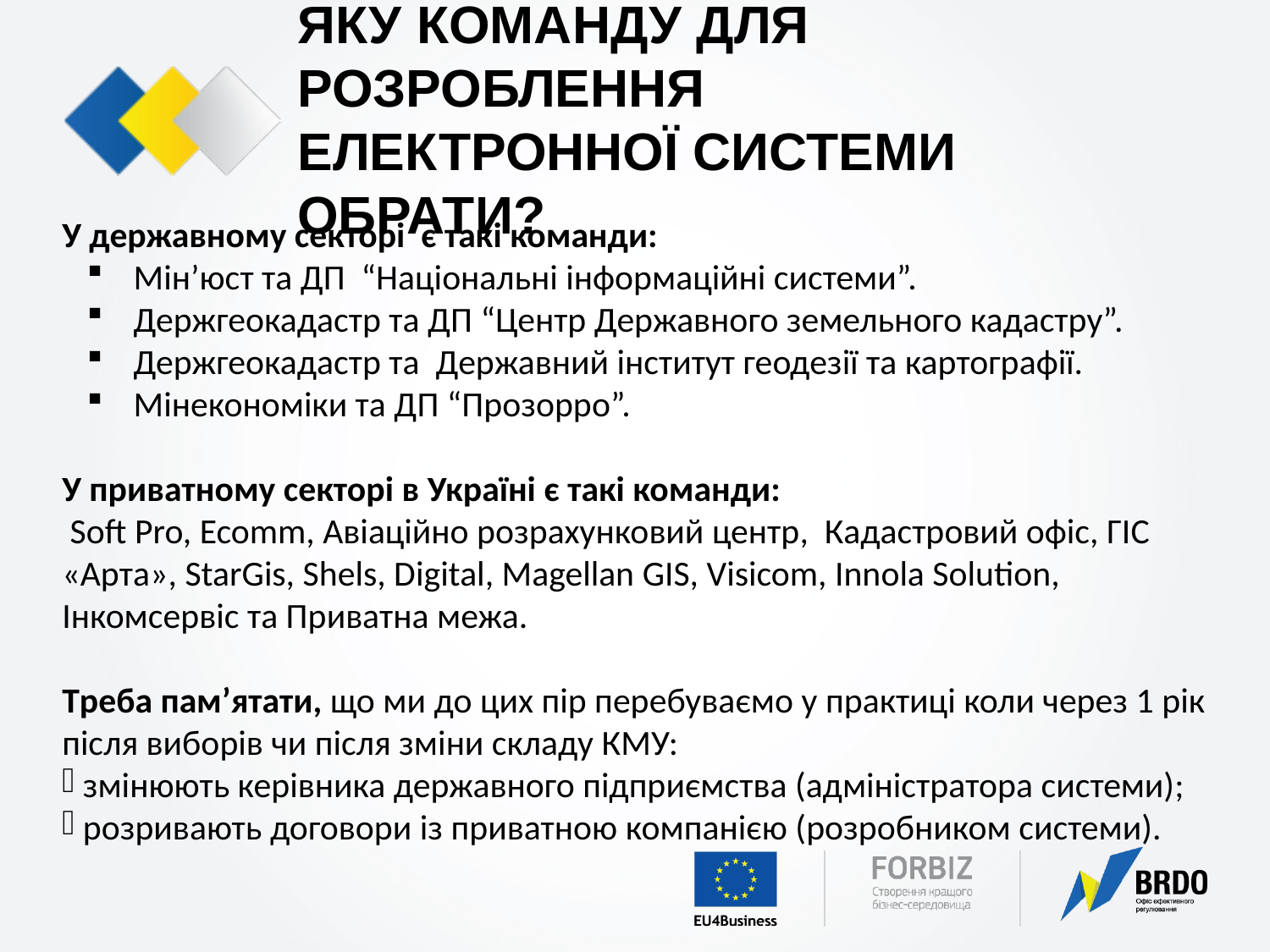

# ЯКУ КОМАНДУ ДЛЯ РОЗРОБЛЕННЯ ЕЛЕКТРОННОЇ СИСТЕМИ ОБРАТИ?
У державному секторі  є такі команди:
Мін’юст та ДП  “Національні інформаційні системи”.
Держгеокадастр та ДП “Центр Державного земельного кадастру”.
Держгеокадастр та  Державний інститут геодезії та картографії.
Мінекономіки та ДП “Прозорро”.

У приватному секторі в Україні є такі команди:
 Soft Pro, Ecomm, Авіаційно розрахунковий центр,  Кадастровий офіс, ГІС «Арта», StarGis, Shels, Digital, Magellan GIS, Visicom, Innola Solution,
Інкомсервіс та Приватна межа.

Треба пам’ятати, що ми до цих пір перебуваємо у практиці коли через 1 рік після виборів чи після зміни складу КМУ:
 змінюють керівника державного підприємства (адміністратора системи);
 розривають договори із приватною компанією (розробником системи).